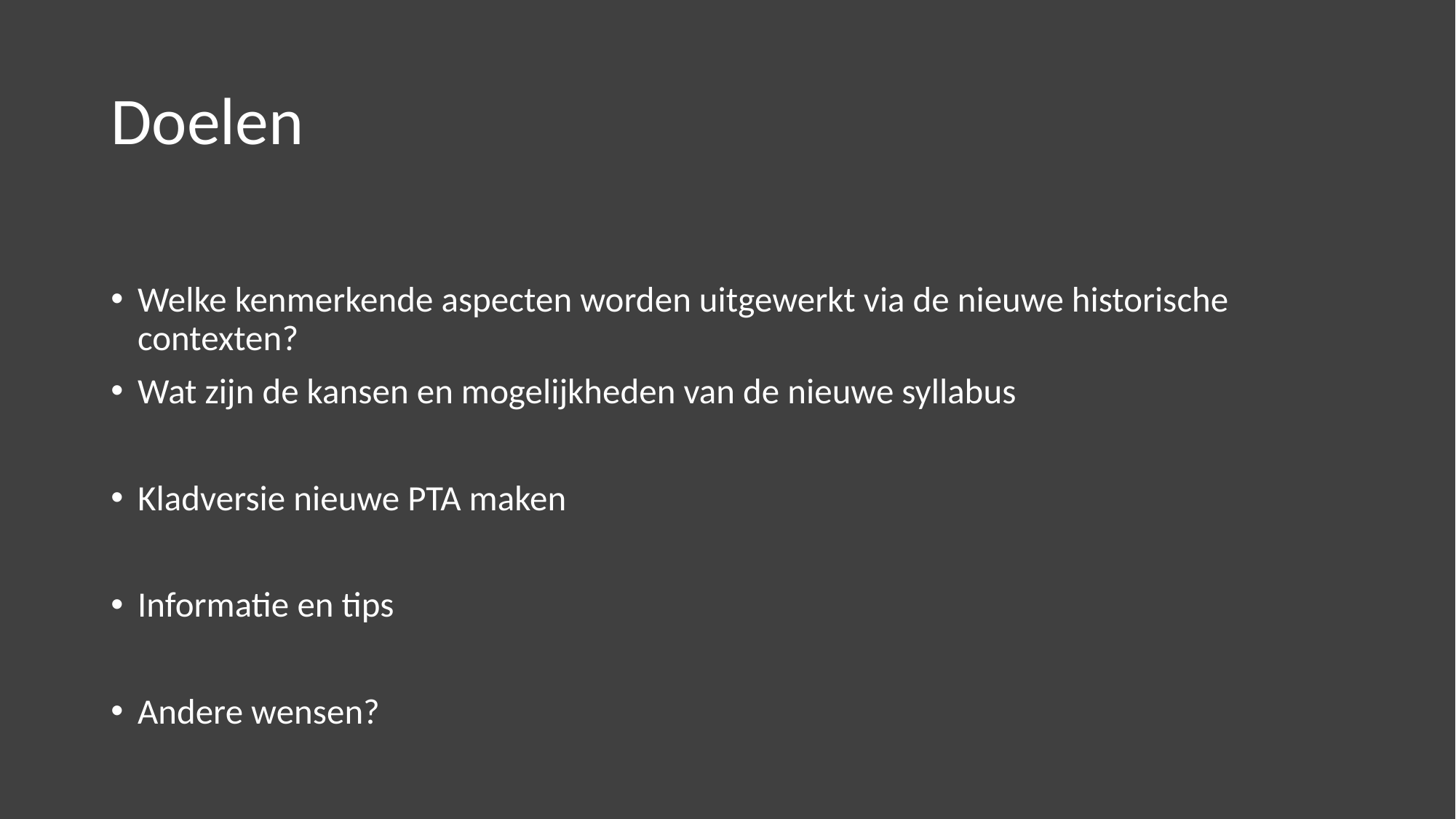

# Doelen

Welke kenmerkende aspecten worden uitgewerkt via de nieuwe historische contexten?
Wat zijn de kansen en mogelijkheden van de nieuwe syllabus

Kladversie nieuwe PTA maken

Informatie en tips

Andere wensen?